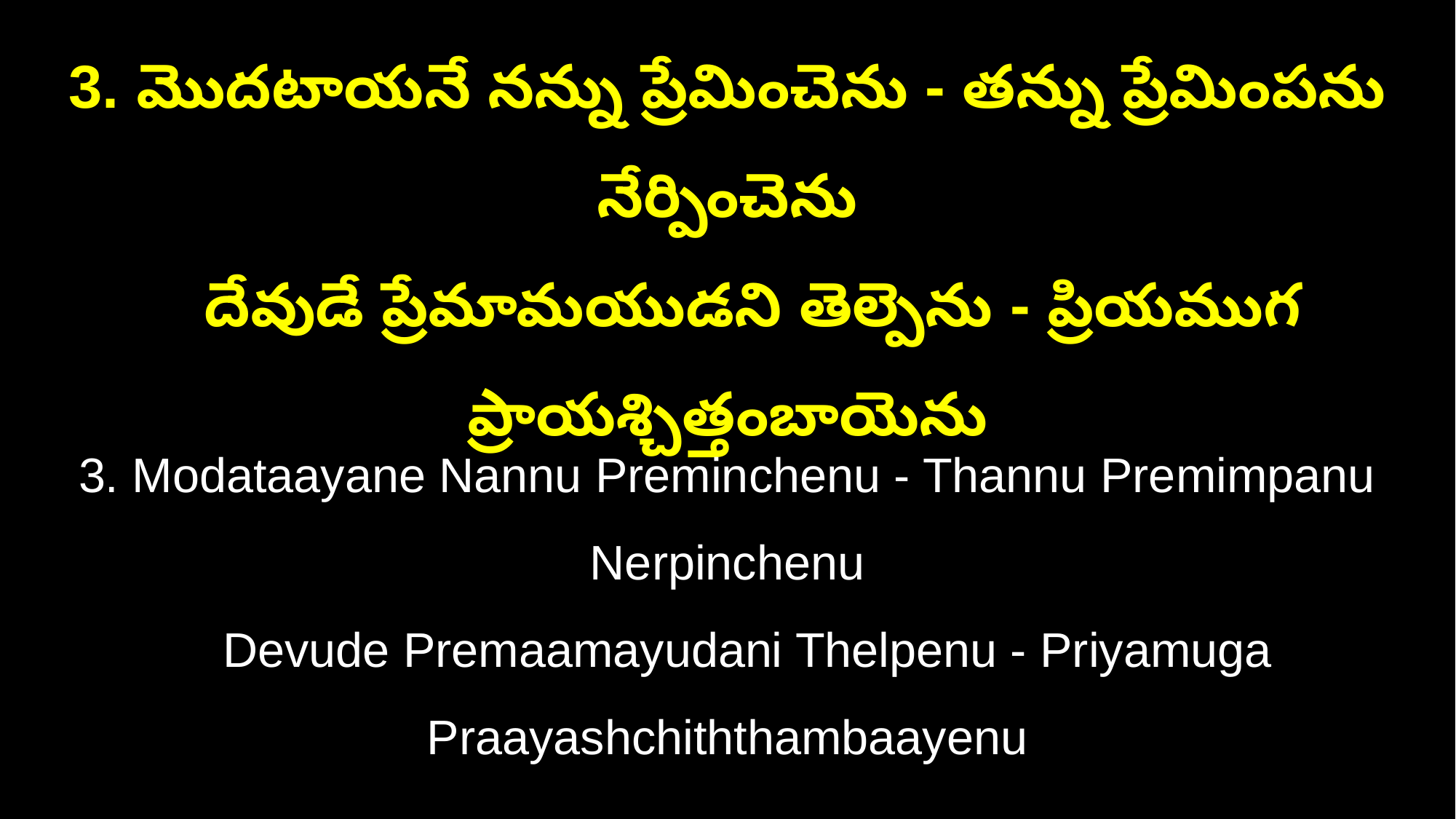

3. మొదటాయనే నన్ను ప్రేమించెను - తన్ను ప్రేమింపను నేర్పించెను
   దేవుడే ప్రేమామయుడని తెల్పెను - ప్రియముగ ప్రాయశ్చిత్తంబాయెను
3. Modataayane Nannu Preminchenu - Thannu Premimpanu Nerpinchenu
   Devude Premaamayudani Thelpenu - Priyamuga Praayashchiththambaayenu